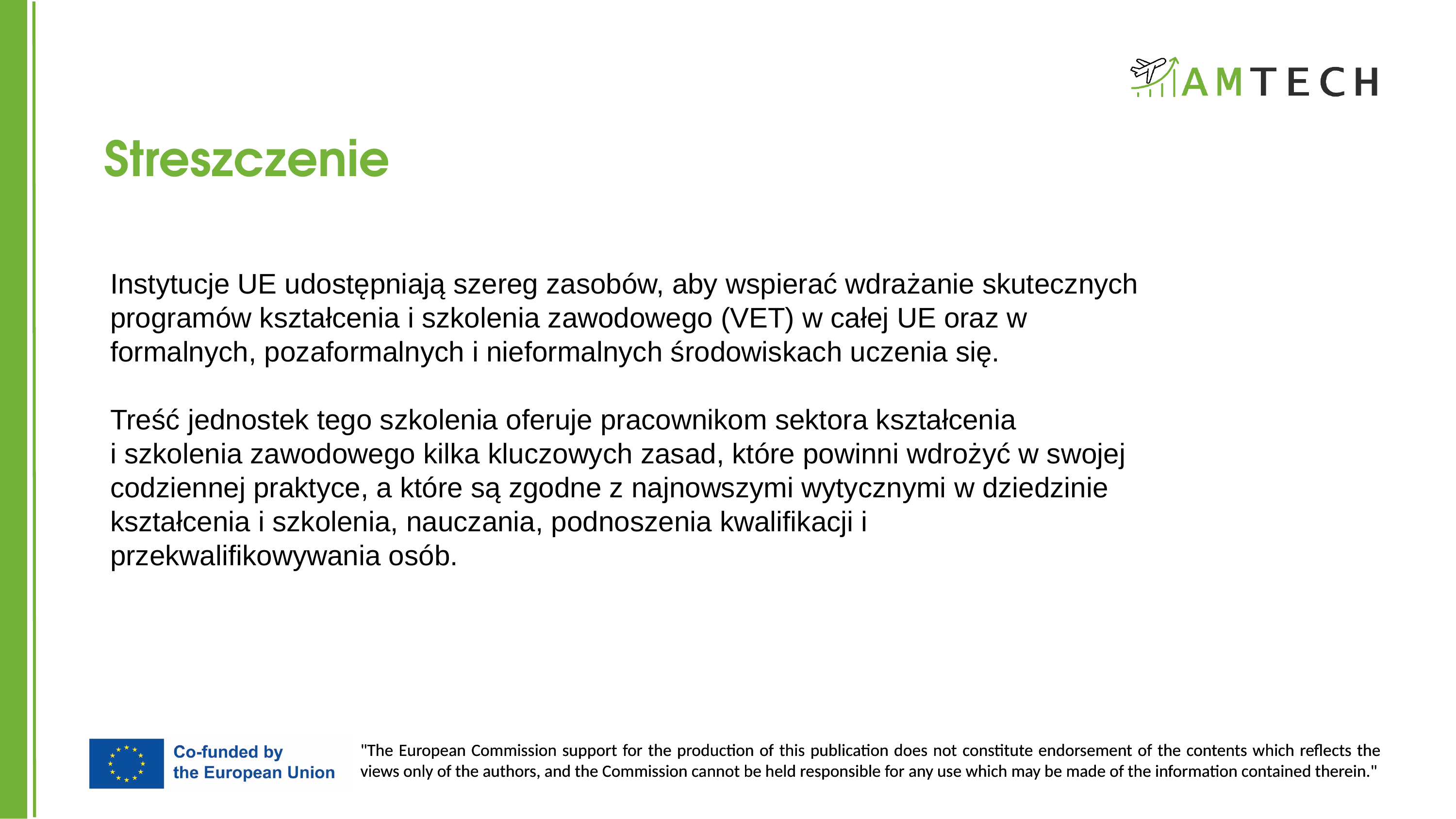

Streszczenie
Instytucje UE udostępniają szereg zasobów, aby wspierać wdrażanie skutecznych programów kształcenia i szkolenia zawodowego (VET) w całej UE oraz w formalnych, pozaformalnych i nieformalnych środowiskach uczenia się.

Treść jednostek tego szkolenia oferuje pracownikom sektora kształcenia i szkolenia zawodowego kilka kluczowych zasad, które powinni wdrożyć w swojej codziennej praktyce, a które są zgodne z najnowszymi wytycznymi w dziedzinie kształcenia i szkolenia, nauczania, podnoszenia kwalifikacji i przekwalifikowywania osób.